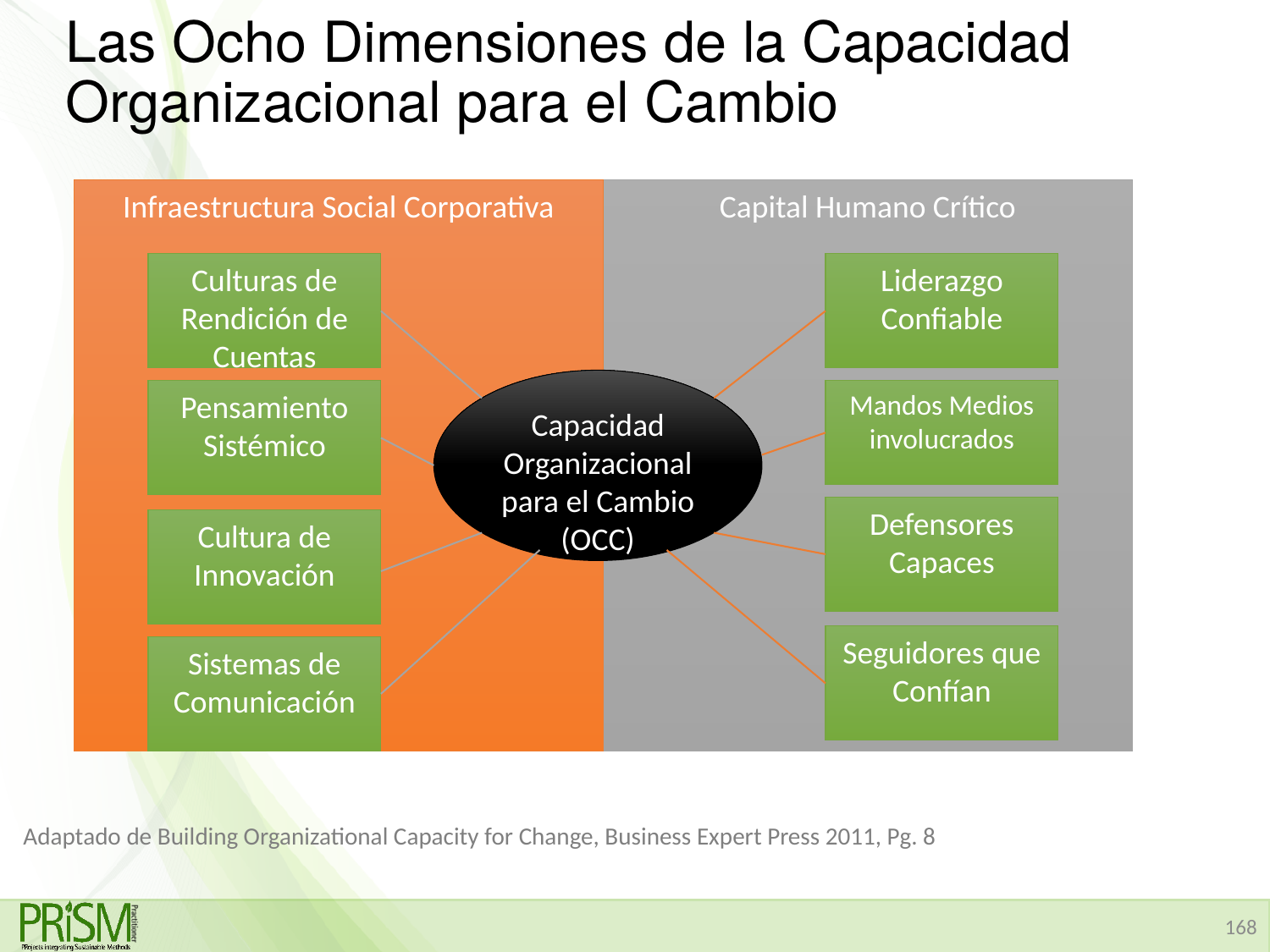

# Las Ocho Dimensiones de la Capacidad Organizacional para el Cambio
Infraestructura Social Corporativa
Capital Humano Crítico
Culturas de Rendición de Cuentas
Liderazgo Confiable
Capacidad Organizacional para el Cambio (OCC)
Pensamiento Sistémico
Mandos Medios involucrados
Defensores Capaces
Cultura de Innovación
Seguidores que Confían
Sistemas de Comunicación
Adaptado de Building Organizational Capacity for Change, Business Expert Press 2011, Pg. 8
168